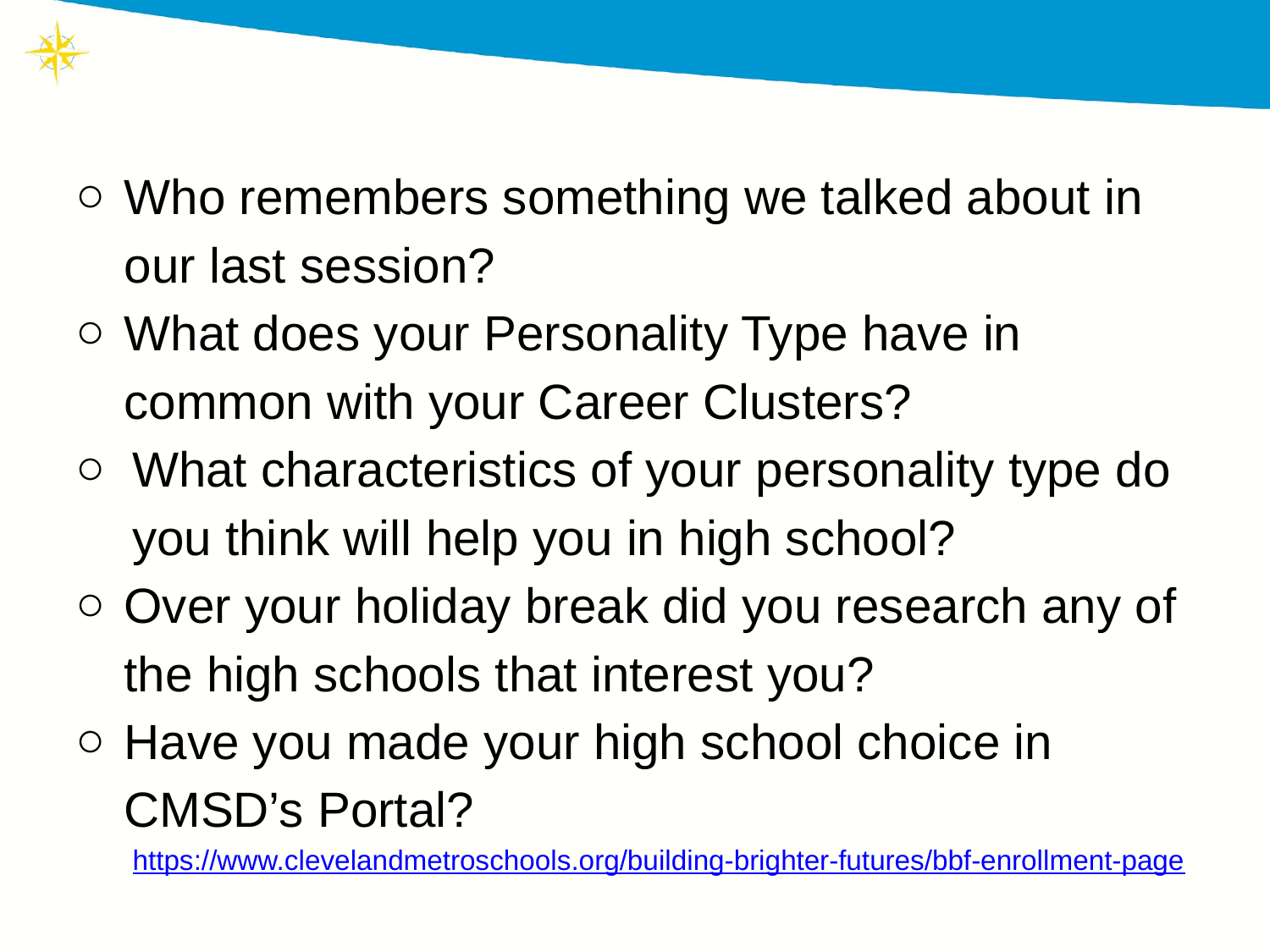

Who remembers something we talked about in our last session?
What does your Personality Type have in common with your Career Clusters?
What characteristics of your personality type do you think will help you in high school?
Over your holiday break did you research any of the high schools that interest you?
Have you made your high school choice in CMSD’s Portal?
https://www.clevelandmetroschools.org/building-brighter-futures/bbf-enrollment-page